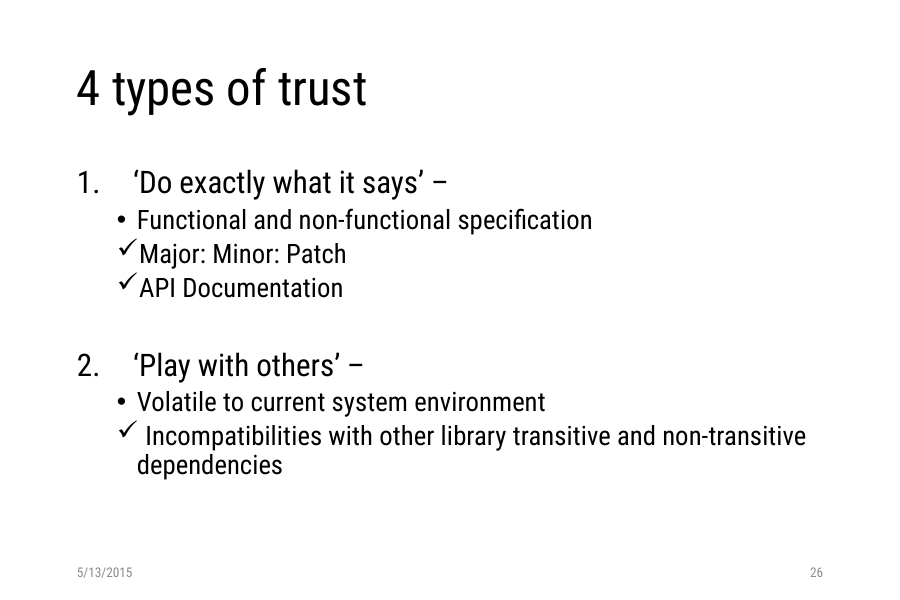

# 4 types of trust
‘Do exactly what it says’ –
Functional and non-functional specification
Major: Minor: Patch
API Documentation

‘Play with others’ –
Volatile to current system environment
 Incompatibilities with other library transitive and non-transitive dependencies

5/13/2015
26